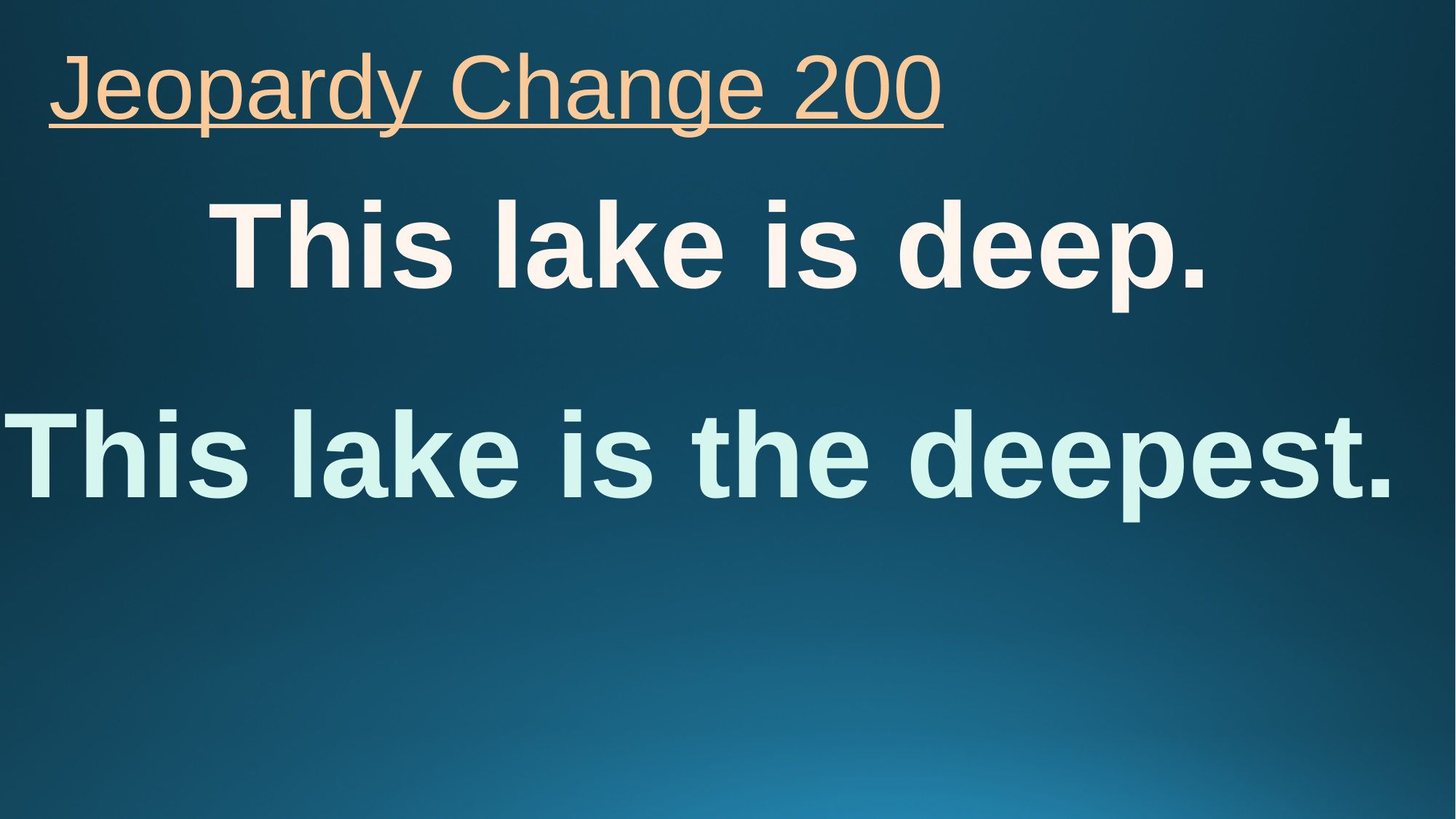

# Jeopardy Change 200
This lake is deep.
This lake is the deepest.